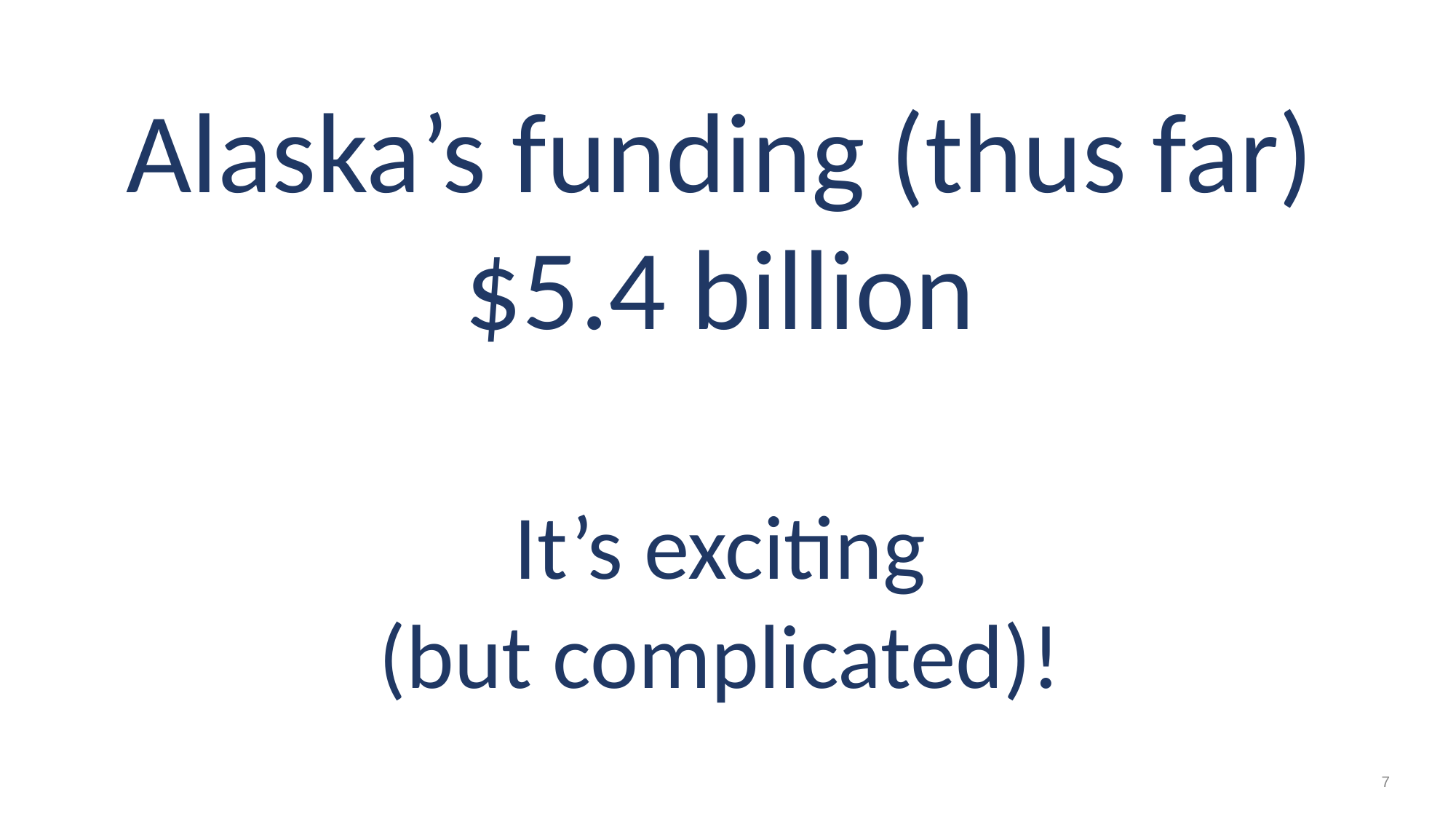

Alaska’s funding (thus far)
$5.4 billion

It’s exciting
(but complicated)!
7